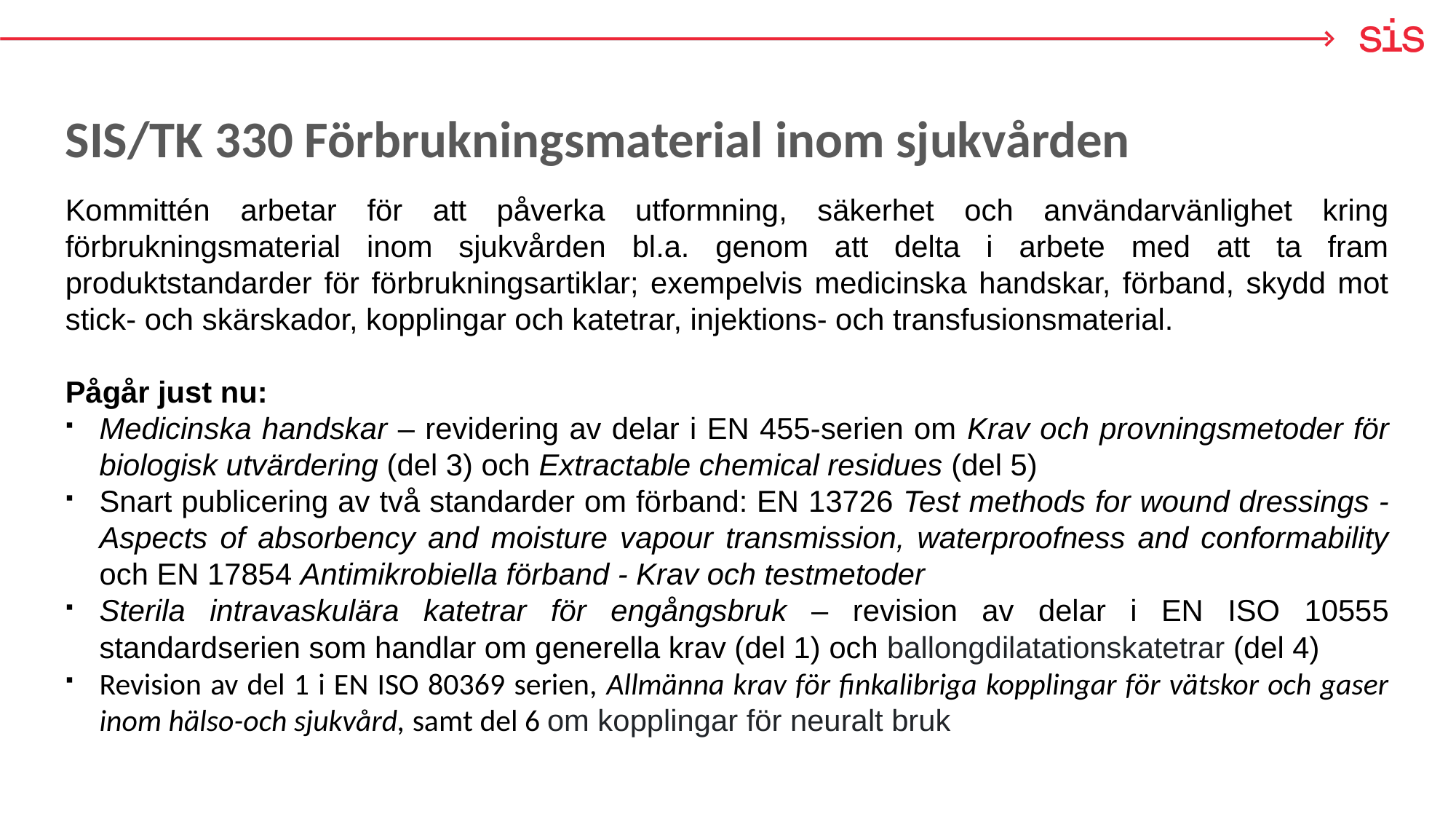

# SIS/TK 330 Förbrukningsmaterial inom sjukvården
Kommittén arbetar för att påverka utformning, säkerhet och användarvänlighet kring förbrukningsmaterial inom sjukvården bl.a. genom att delta i arbete med att ta fram produktstandarder för förbrukningsartiklar; exempelvis medicinska handskar, förband, skydd mot stick- och skärskador, kopplingar och katetrar, injektions- och transfusionsmaterial.

Pågår just nu:
Medicinska handskar – revidering av delar i EN 455-serien om Krav och provningsmetoder för biologisk utvärdering (del 3) och Extractable chemical residues (del 5)
Snart publicering av två standarder om förband: EN 13726 Test methods for wound dressings - Aspects of absorbency and moisture vapour transmission, waterproofness and conformability och EN 17854 Antimikrobiella förband - Krav och testmetoder
Sterila intravaskulära katetrar för engångsbruk – revision av delar i EN ISO 10555 standardserien som handlar om generella krav (del 1) och ballongdilatationskatetrar (del 4)
Revision av del 1 i EN ISO 80369 serien, Allmänna krav för finkalibriga kopplingar för vätskor och gaser inom hälso-och sjukvård, samt del 6 om kopplingar för neuralt bruk